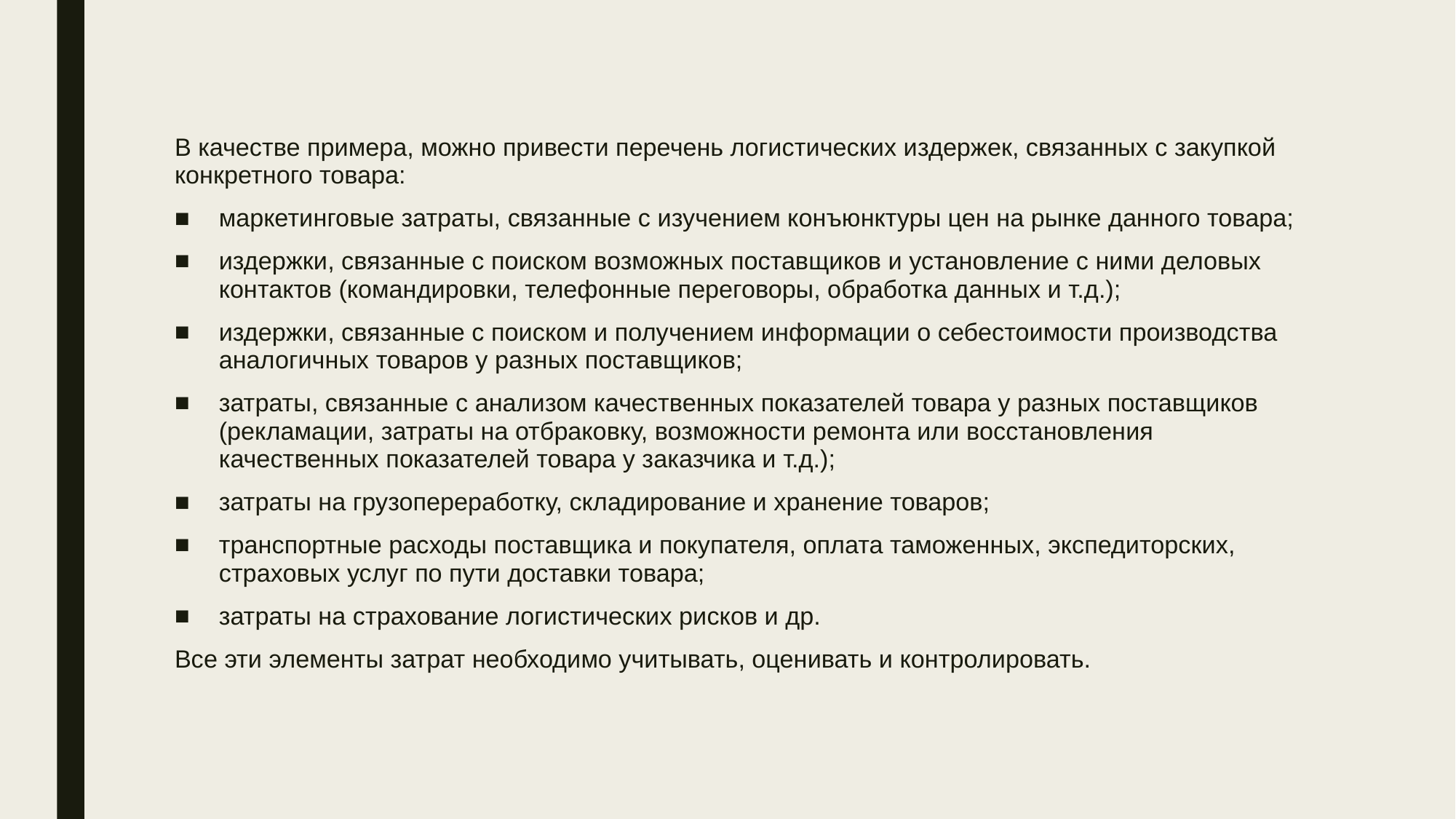

В качестве примера, можно привести перечень логистических издержек, связанных с закупкой конкретного товара:
маркетинговые затраты, связанные с изучением конъюнктуры цен на рынке данного товара;
издержки, связанные с поиском возможных поставщиков и установление с ними деловых контактов (командировки, телефонные переговоры, обработка данных и т.д.);
издержки, связанные с поиском и получением информации о себестоимости производства аналогичных товаров у разных поставщиков;
затраты, связанные с анализом качественных показателей товара у разных поставщиков (рекламации, затраты на отбраковку, возможности ремонта или восстановления качественных показателей товара у заказчика и т.д.);
затраты на грузопереработку, складирование и хранение товаров;
транспортные расходы поставщика и покупателя, оплата таможенных, экспедиторских, страховых услуг по пути доставки товара;
затраты на страхование логистических рисков и др.
Все эти элементы затрат необходимо учитывать, оценивать и контролировать.